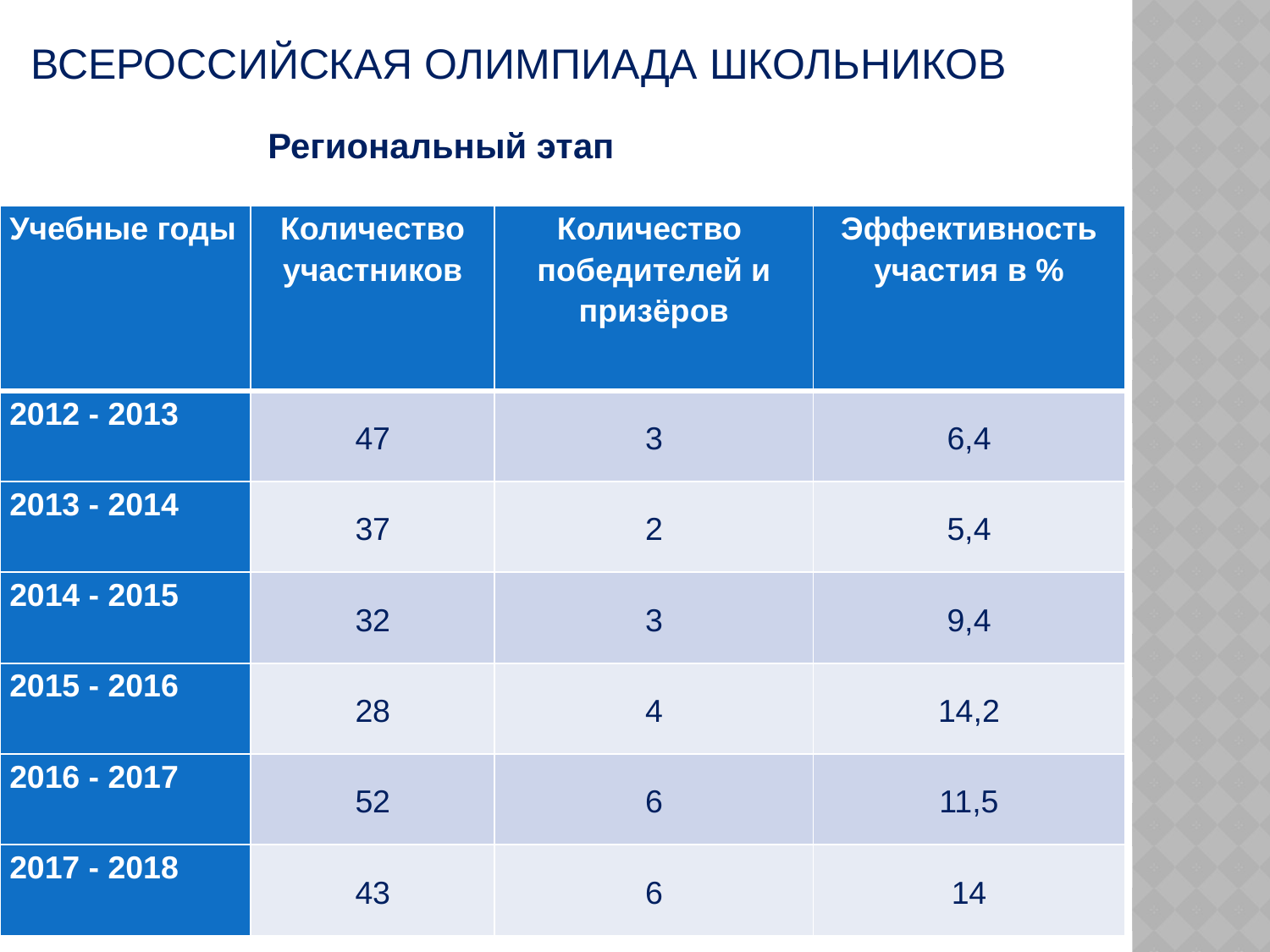

Всероссийская олимпиада школьников
Региональный этап
| Учебные годы | Количество участников | Количество победителей и призёров | Эффективность участия в % |
| --- | --- | --- | --- |
| 2012 - 2013 | 47 | 3 | 6,4 |
| 2013 - 2014 | 37 | 2 | 5,4 |
| 2014 - 2015 | 32 | 3 | 9,4 |
| 2015 - 2016 | 28 | 4 | 14,2 |
| 2016 - 2017 | 52 | 6 | 11,5 |
| 2017 - 2018 | 43 | 6 | 14 |